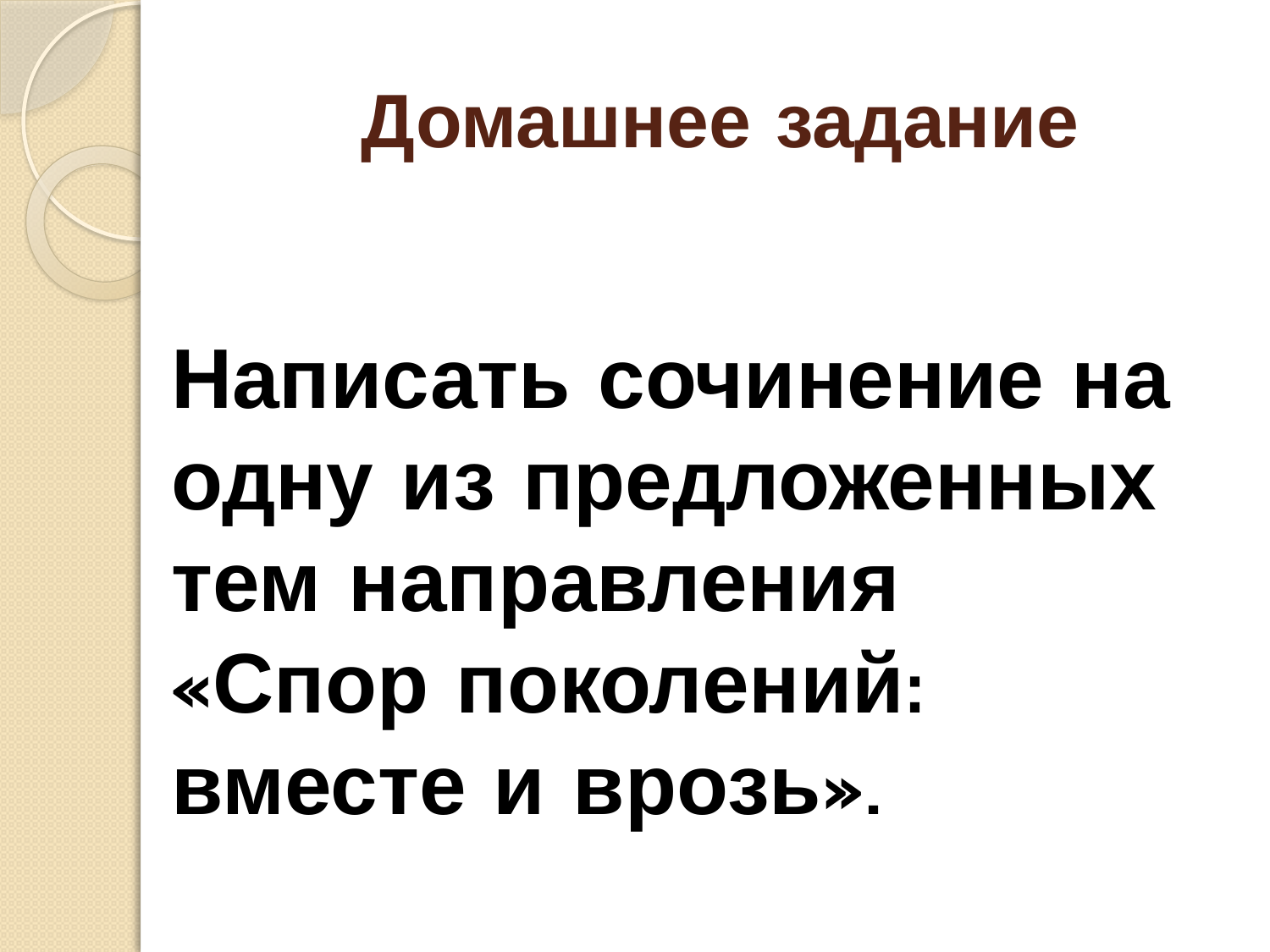

# Домашнее задание
Написать сочинение на одну из предложенных тем направления
«Спор поколений: вместе и врозь».